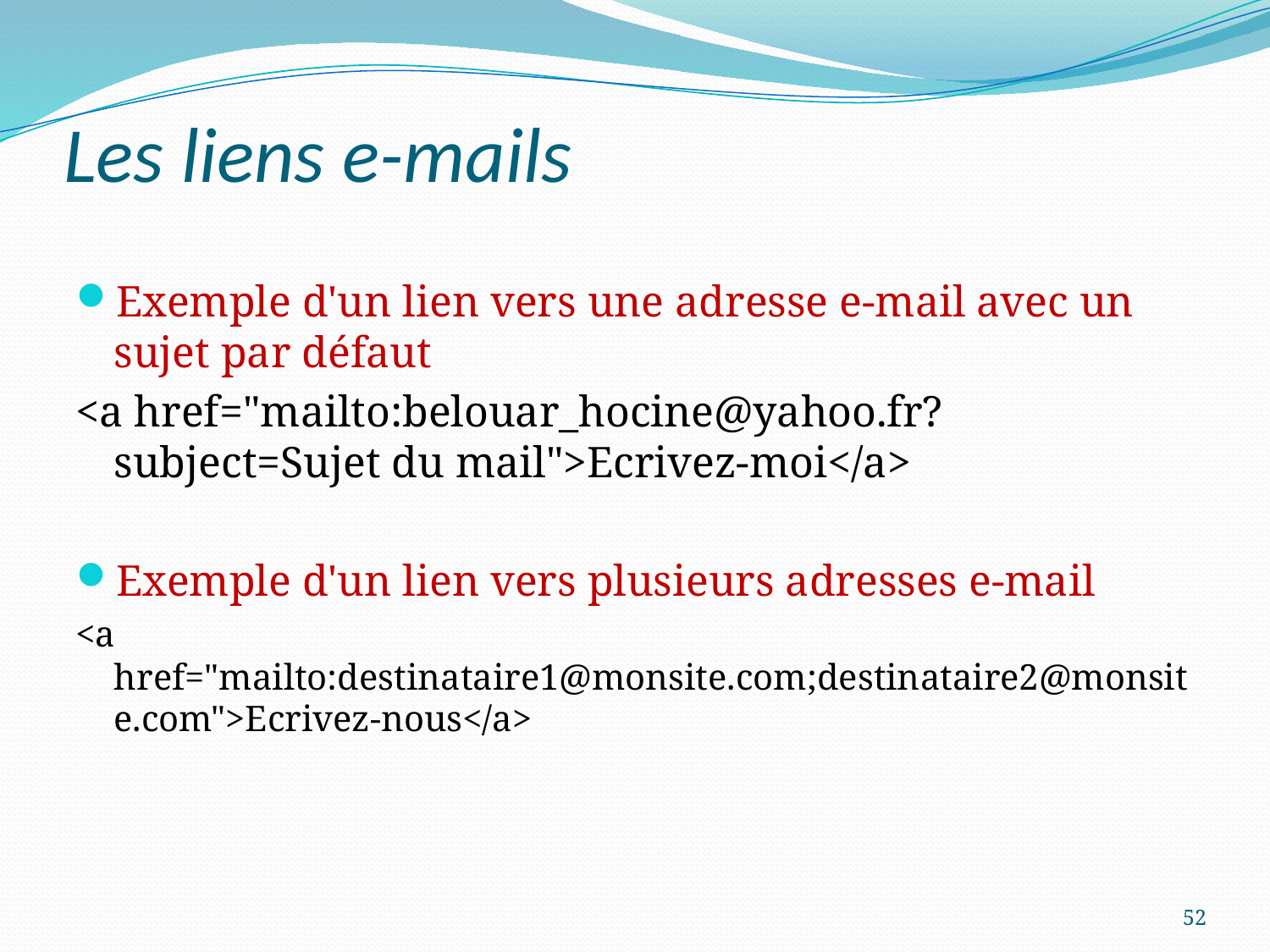

# Les liens e-mails
Exemple d'un lien vers une adresse e-mail avec un sujet par défaut
<a href="mailto:belouar_hocine@yahoo.fr?subject=Sujet du mail">Ecrivez-moi</a>

Exemple d'un lien vers plusieurs adresses e-mail
<a href="mailto:destinataire1@monsite.com;destinataire2@monsite.com">Ecrivez-nous</a>

52